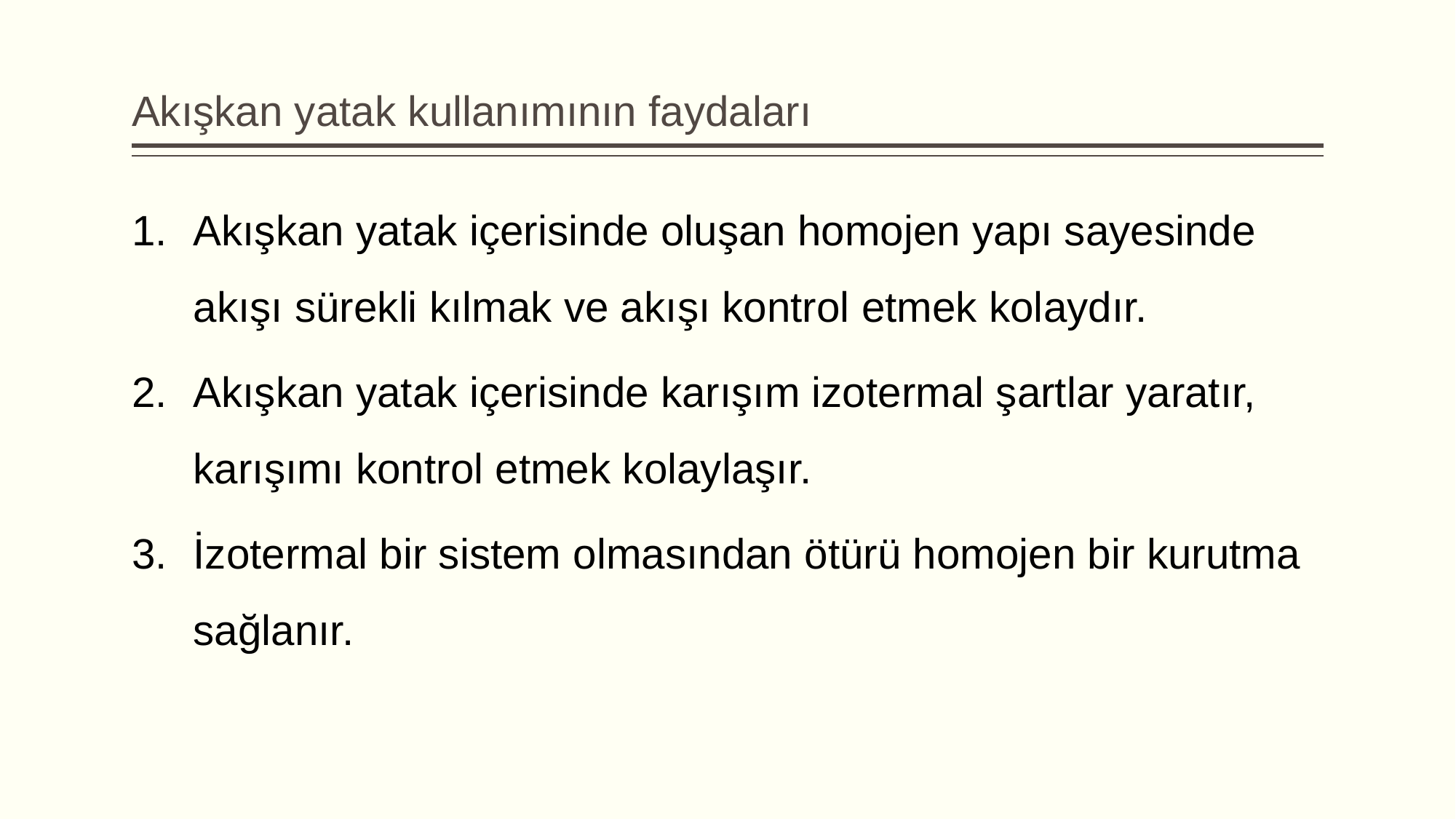

# Akışkan yatak kullanımının faydaları
Akışkan yatak içerisinde oluşan homojen yapı sayesinde akışı sürekli kılmak ve akışı kontrol etmek kolaydır.
Akışkan yatak içerisinde karışım izotermal şartlar yaratır, karışımı kontrol etmek kolaylaşır.
İzotermal bir sistem olmasından ötürü homojen bir kurutma sağlanır.